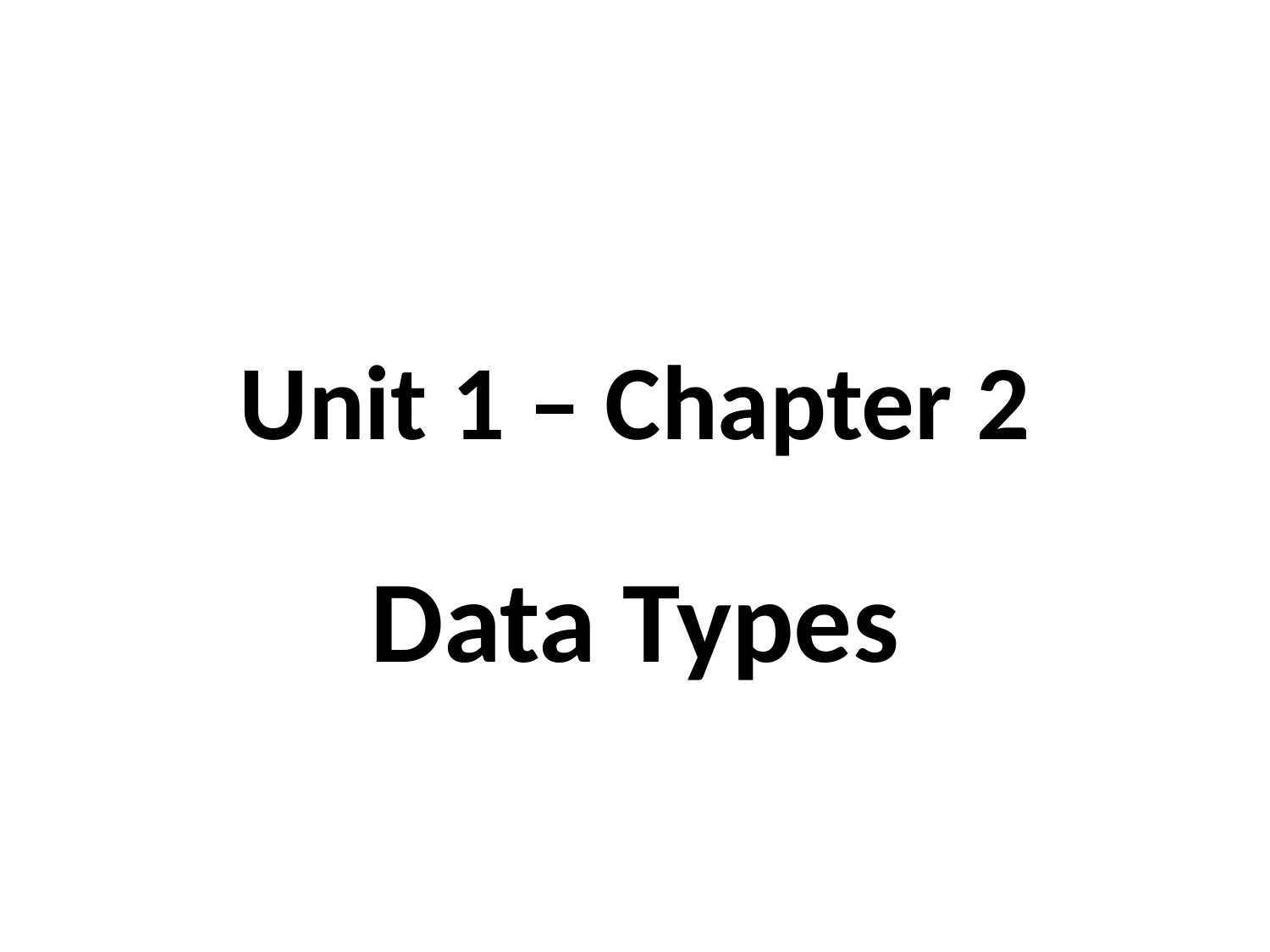

# Unit 1 – Chapter 2
Data Types